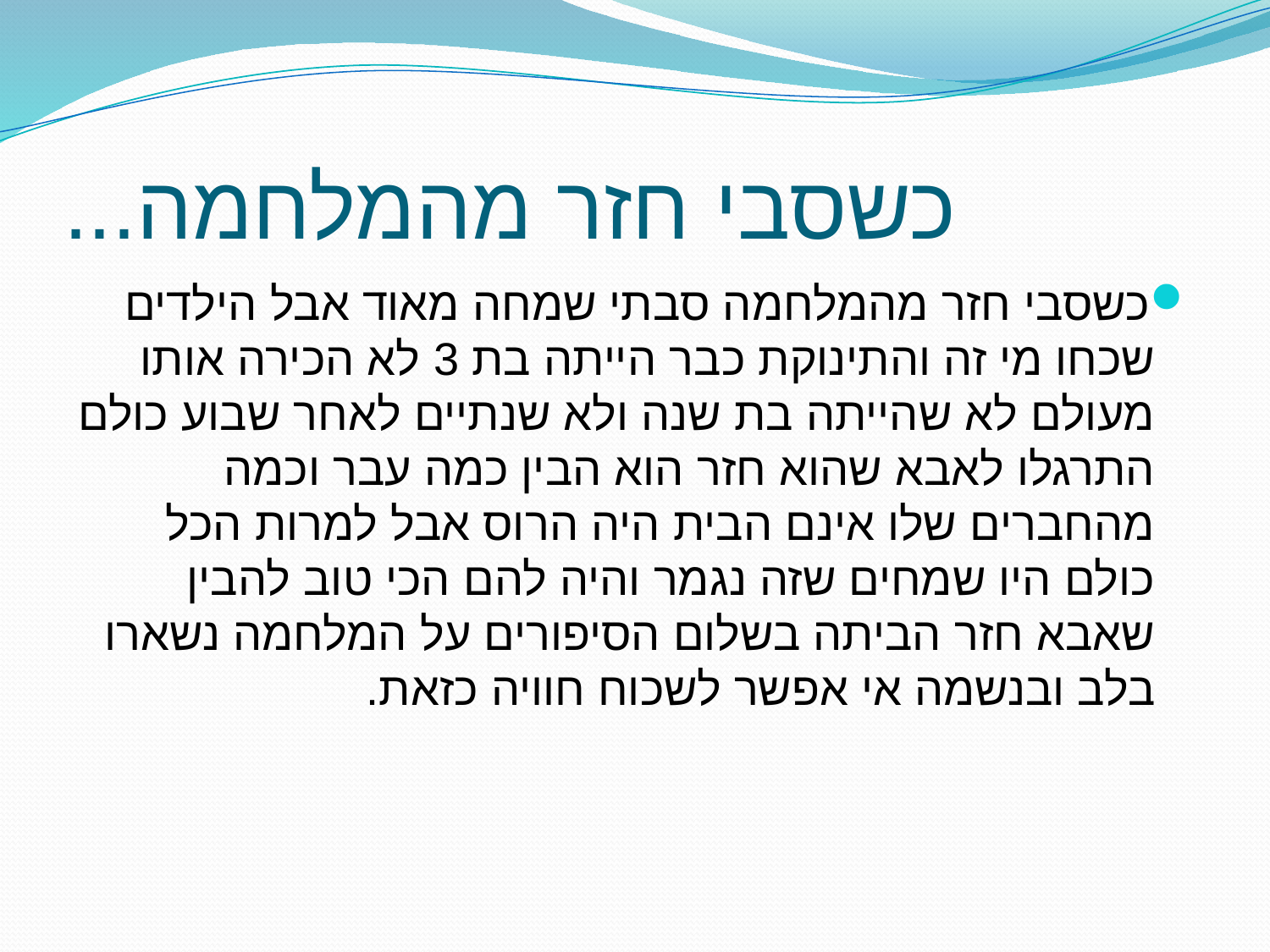

# כשסבי חזר מהמלחמה...
כשסבי חזר מהמלחמה סבתי שמחה מאוד אבל הילדים שכחו מי זה והתינוקת כבר הייתה בת 3 לא הכירה אותו מעולם לא שהייתה בת שנה ולא שנתיים לאחר שבוע כולם התרגלו לאבא שהוא חזר הוא הבין כמה עבר וכמה מהחברים שלו אינם הבית היה הרוס אבל למרות הכל כולם היו שמחים שזה נגמר והיה להם הכי טוב להבין שאבא חזר הביתה בשלום הסיפורים על המלחמה נשארו בלב ובנשמה אי אפשר לשכוח חוויה כזאת.